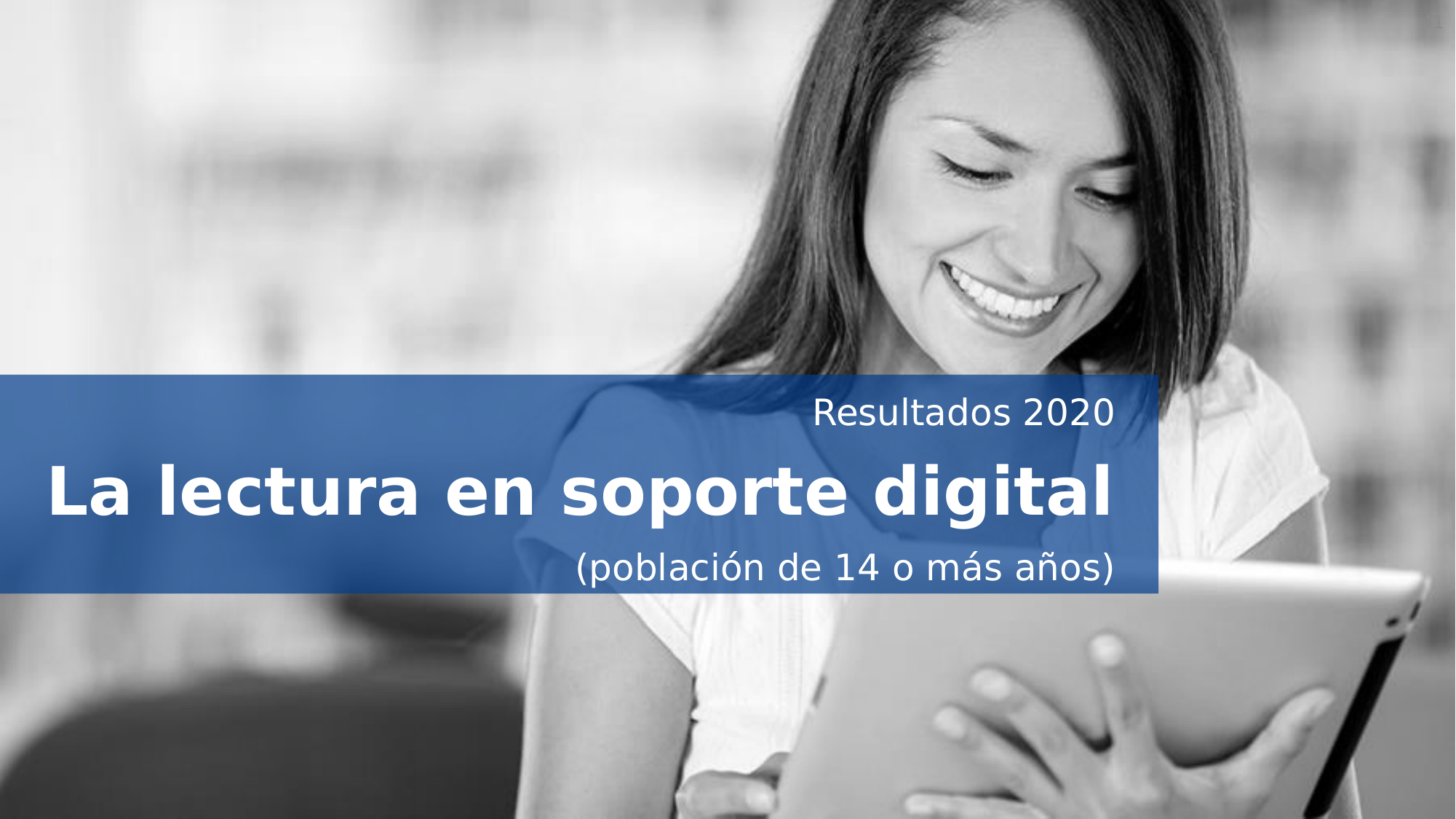

41
Resultados 2020
La lectura en soporte digital
(población de 14 o más años)